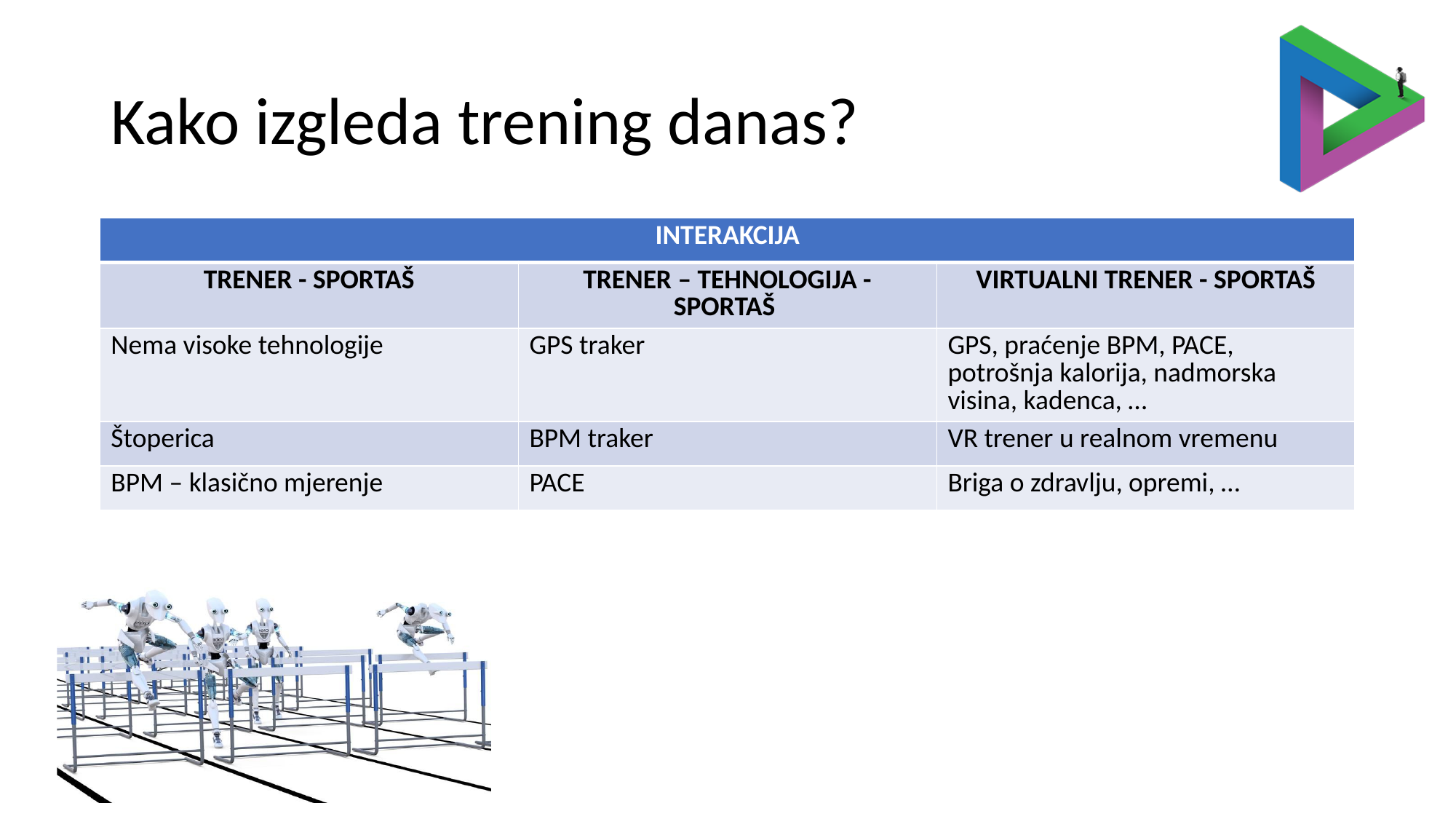

# Kako izgleda trening danas?
| INTERAKCIJA |  |  |
| --- | --- | --- |
| TRENER - SPORTAŠ | TRENER – TEHNOLOGIJA - SPORTAŠ | VIRTUALNI TRENER - SPORTAŠ |
| Nema visoke tehnologije | GPS traker | GPS, praćenje BPM, PACE, potrošnja kalorija, nadmorska visina, kadenca, … |
| Štoperica | BPM traker | VR trener u realnom vremenu |
| BPM – klasično mjerenje | PACE | Briga o zdravlju, opremi, … |